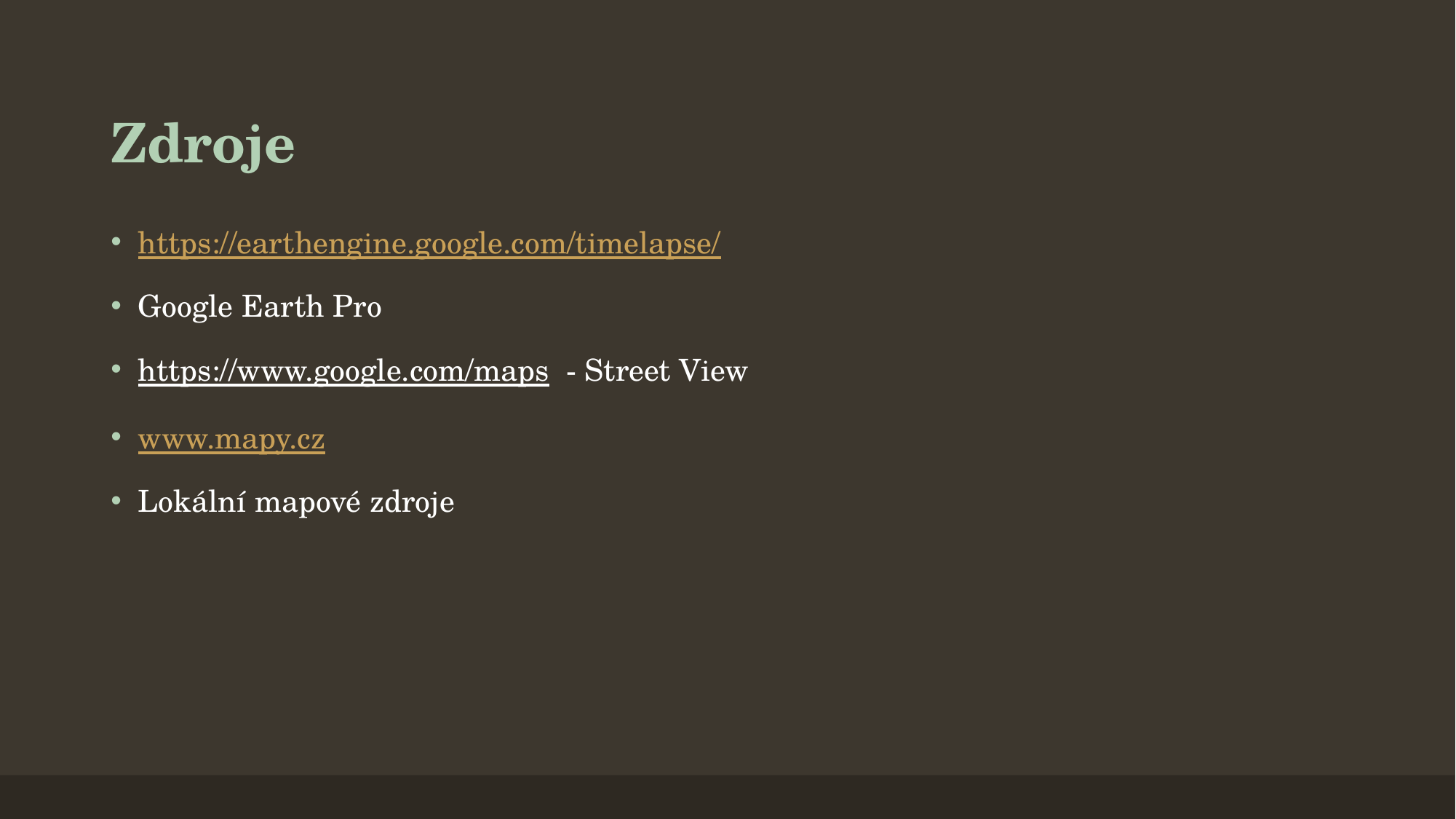

# Zdroje
https://earthengine.google.com/timelapse/
Google Earth Pro
https://www.google.com/maps  - Street View
www.mapy.cz
Lokální mapové zdroje